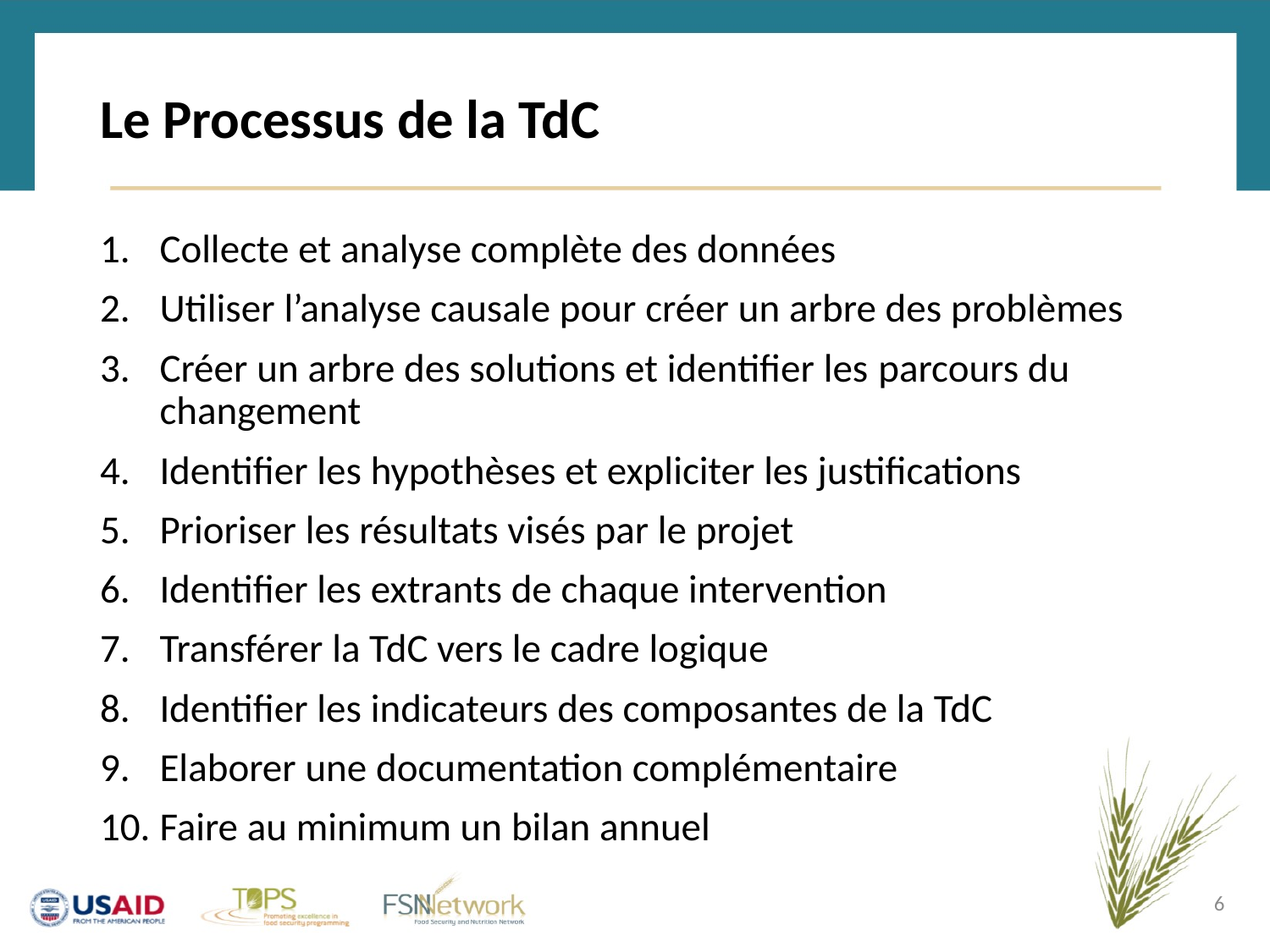

# Le Processus de la TdC
Collecte et analyse complète des données
Utiliser l’analyse causale pour créer un arbre des problèmes
Créer un arbre des solutions et identifier les parcours du changement
Identifier les hypothèses et expliciter les justifications
Prioriser les résultats visés par le projet
Identifier les extrants de chaque intervention
Transférer la TdC vers le cadre logique
Identifier les indicateurs des composantes de la TdC
Elaborer une documentation complémentaire
Faire au minimum un bilan annuel

6